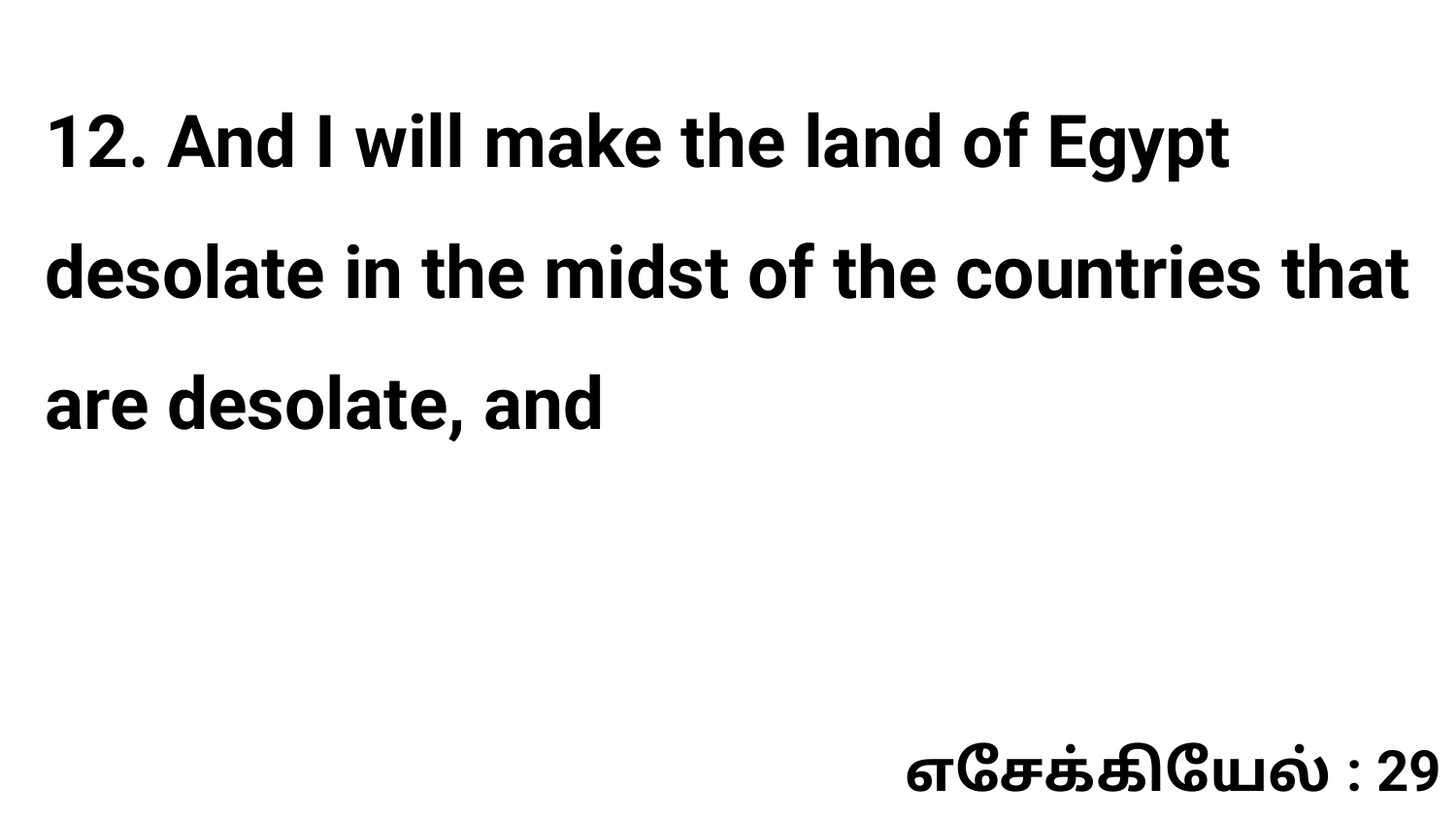

12. And I will make the land of Egypt desolate in the midst of the countries that are desolate, and
எசேக்கியேல் : 29